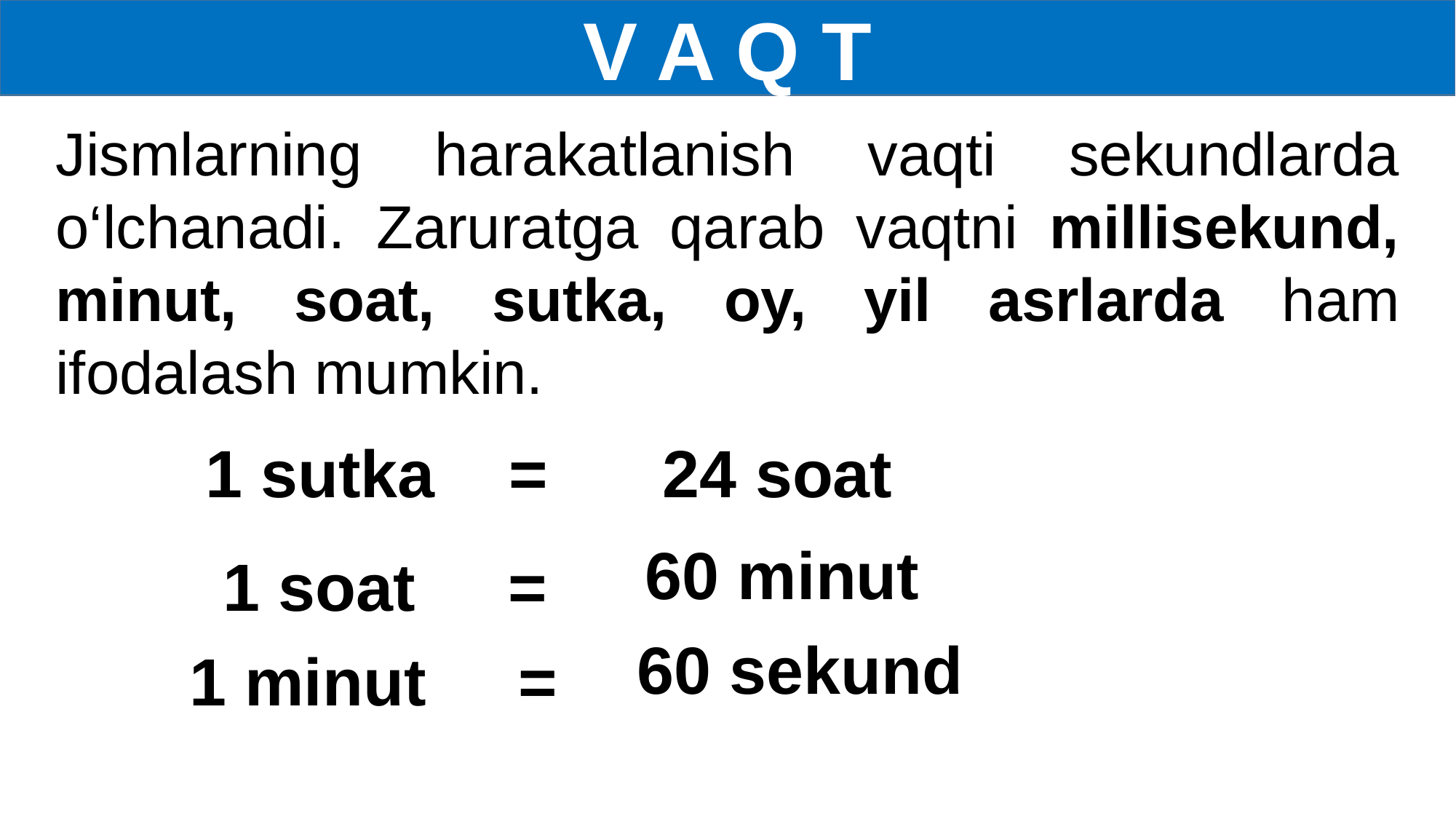

V A Q T
Jismlarning harakatlanish vaqti sekundlarda o‘lchanadi. Zaruratga qarab vaqtni millisekund, minut, soat, sutka, oy, yil asrlarda ham ifodalash mumkin.
 1 sutka    =
 24 soat
 60 minut
 1 soat     =
 60 sekund
 1 minut     =
t